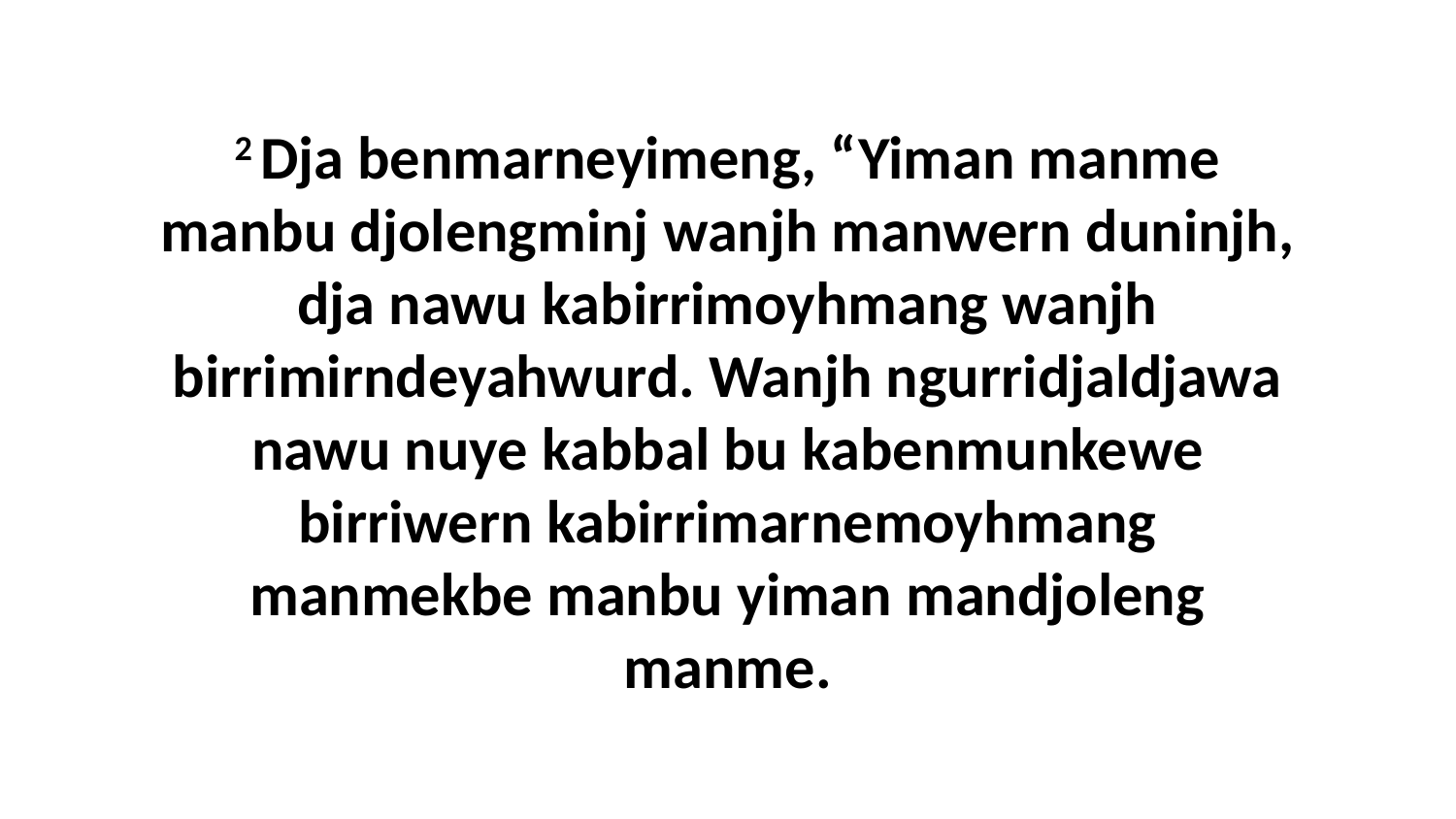

2 Dja benmarneyimeng, “Yiman manme manbu djolengminj wanjh manwern duninjh, dja nawu kabirrimoyhmang wanjh birrimirndeyahwurd. Wanjh ngurridjaldjawa nawu nuye kabbal bu kabenmunkewe birriwern kabirrimarnemoyhmang manmekbe manbu yiman mandjoleng manme.